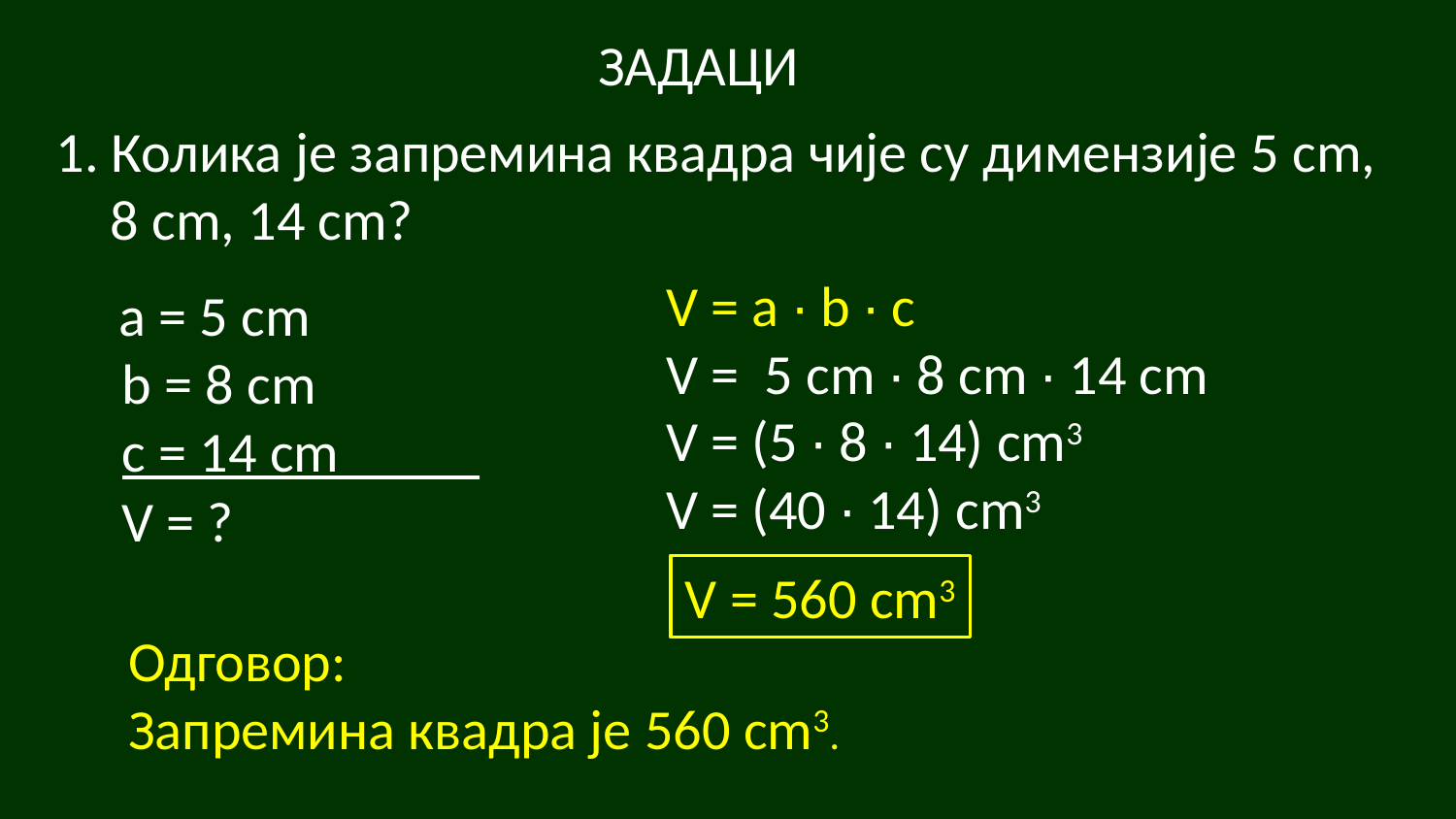

ЗАДАЦИ
1. Колика је запремина квадра чије су димензије 5 cm,  8 cm, 14 cm?
V = a ∙ b ∙ c
V =  5 cm ∙ 8 cm ∙ 14 cm
V = (5 ∙ 8 ∙ 14) cm3
V = (40 ∙ 14) cm3

 а = 5 cm
 b = 8 cm
 c = 14 cm_____
V = ?
V = 560 cm3
Одговор:
Запремина квадра је 560 cm3.